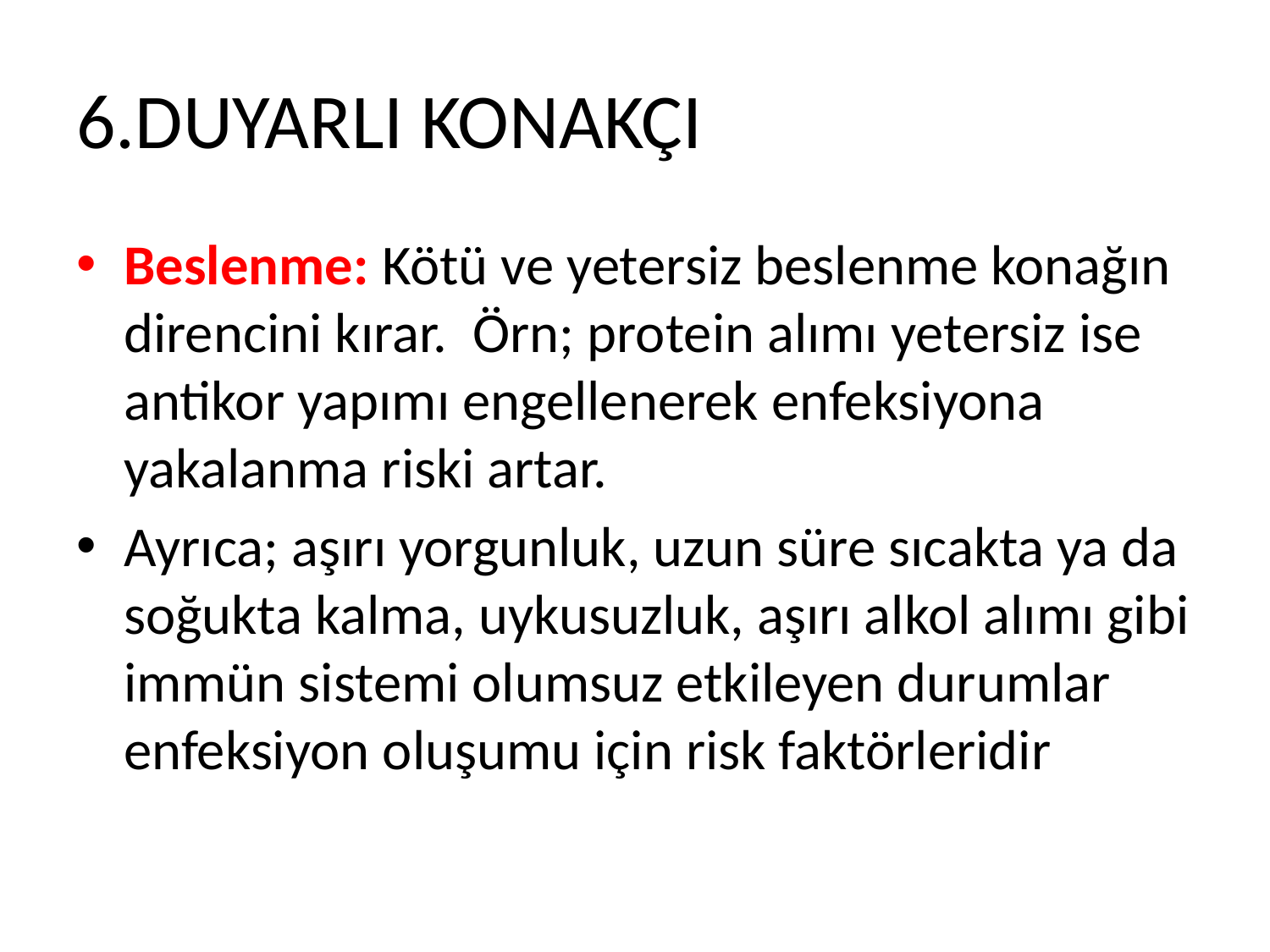

# 6.DUYARLI KONAKÇI
Beslenme: Kötü ve yetersiz beslenme konağın direncini kırar.  Örn; protein alımı yetersiz ise antikor yapımı engellenerek enfeksiyona yakalanma riski artar.
Ayrıca; aşırı yorgunluk, uzun süre sıcakta ya da soğukta kalma, uykusuzluk, aşırı alkol alımı gibi immün sistemi olumsuz etkileyen durumlar enfeksiyon oluşumu için risk faktörleridir